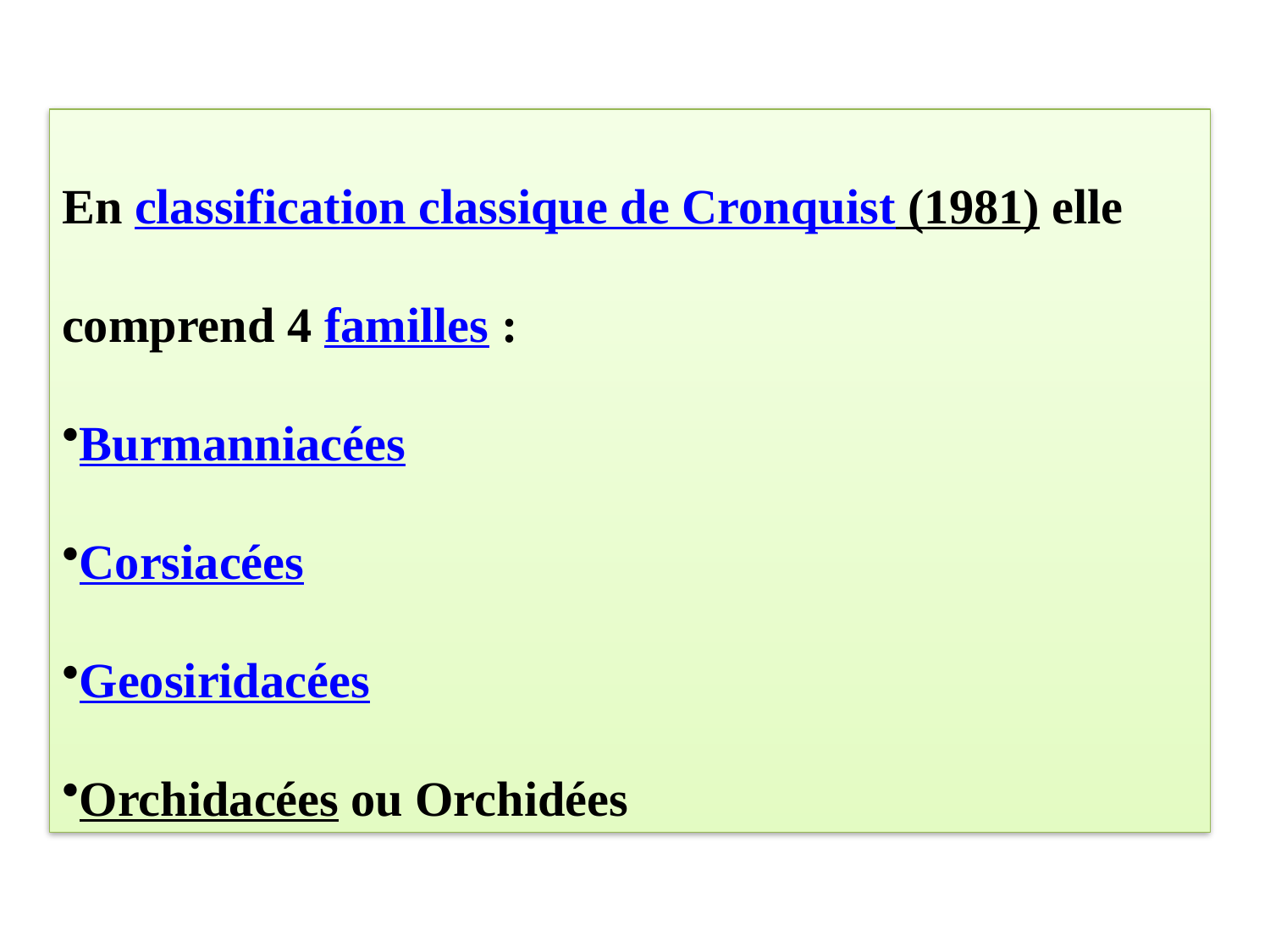

En classification classique de Cronquist (1981) elle comprend 4 familles :
Burmanniacées
Corsiacées
Geosiridacées
Orchidacées ou Orchidées